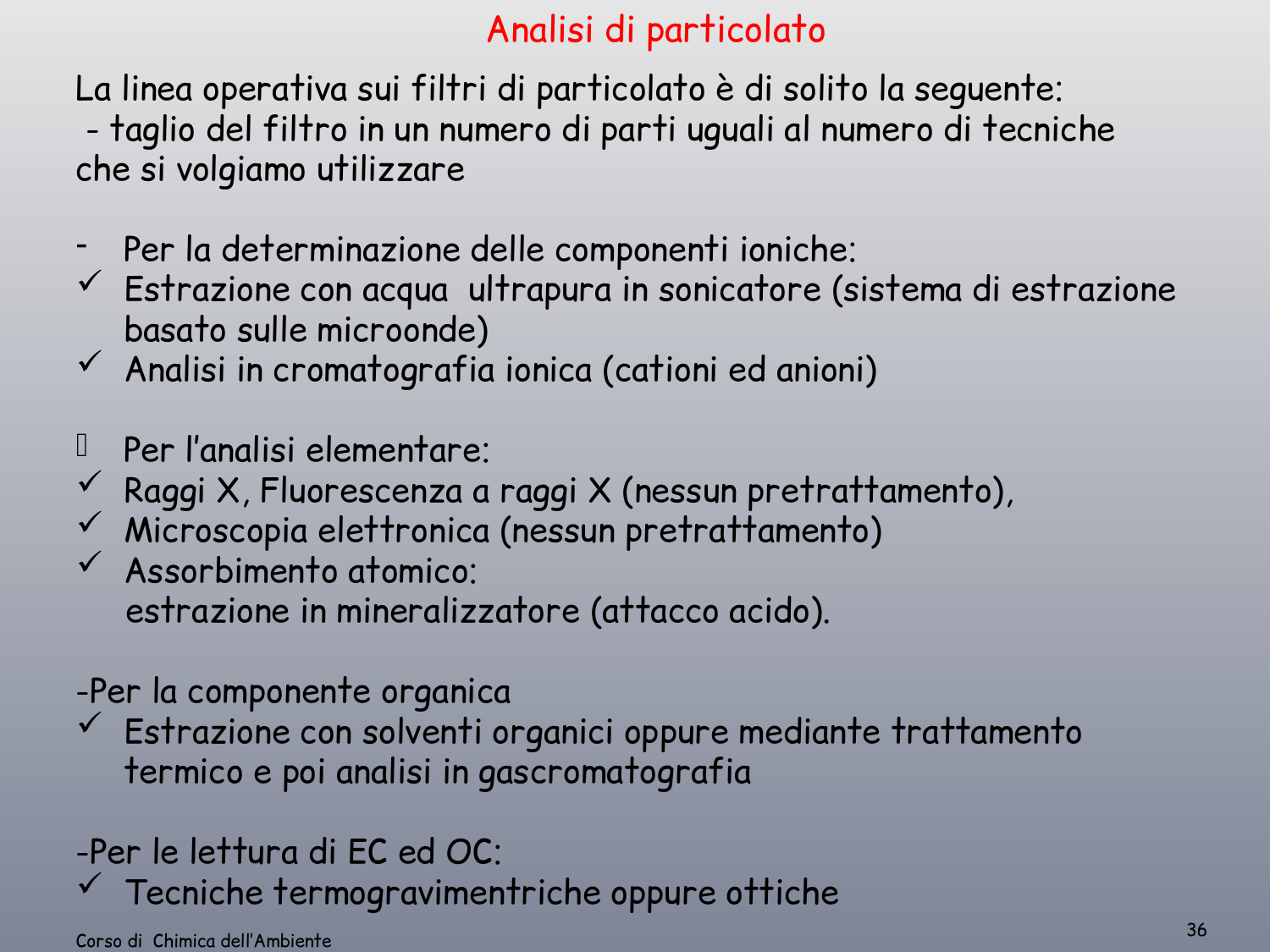

Analisi di particolato
La linea operativa sui filtri di particolato è di solito la seguente:
 - taglio del filtro in un numero di parti uguali al numero di tecniche che si volgiamo utilizzare

Per la determinazione delle componenti ioniche:
Estrazione con acqua  ultrapura in sonicatore (sistema di estrazione basato sulle microonde)
Analisi in cromatografia ionica (cationi ed anioni)

Per l’analisi elementare:
Raggi X, Fluorescenza a raggi X (nessun pretrattamento),
Microscopia elettronica (nessun pretrattamento)
Assorbimento atomico:
     estrazione in mineralizzatore (attacco acido).

-Per la componente organica
Estrazione con solventi organici oppure mediante trattamento termico e poi analisi in gascromatografia

-Per le lettura di EC ed OC:
Tecniche termogravimentriche oppure ottiche
36
Corso di  Chimica dell’Ambiente